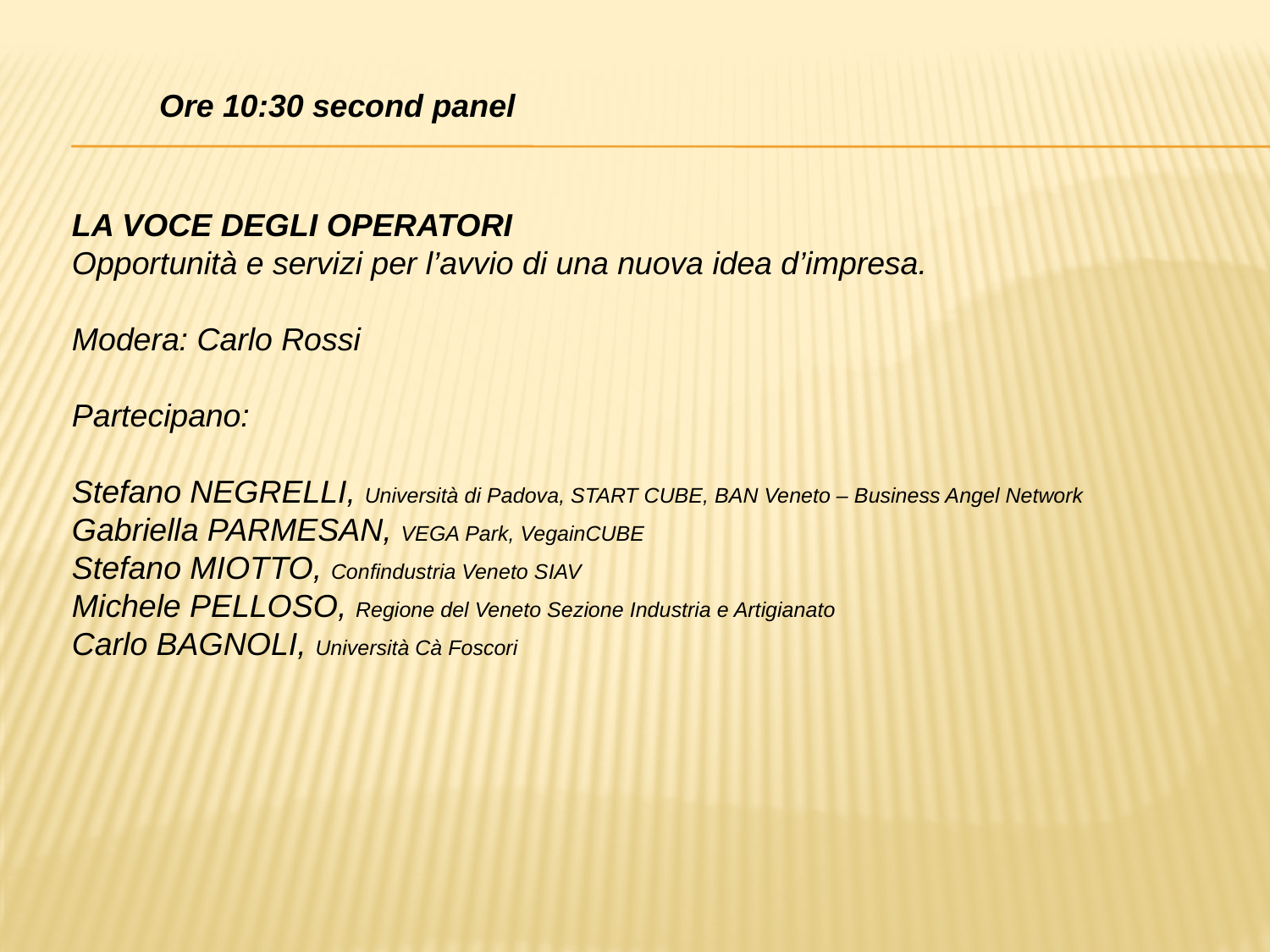

#
Ore 10:30 second panel
LA VOCE DEGLI OPERATORI
Opportunità e servizi per l’avvio di una nuova idea d’impresa.

Modera: Carlo Rossi

Partecipano:

Stefano NEGRELLI, Università di Padova, START CUBE, BAN Veneto – Business Angel Network
Gabriella PARMESAN, VEGA Park, VegainCUBE
Stefano MIOTTO, Confindustria Veneto SIAV
Michele PELLOSO, Regione del Veneto Sezione Industria e Artigianato
Carlo BAGNOLI, Università Cà Foscori